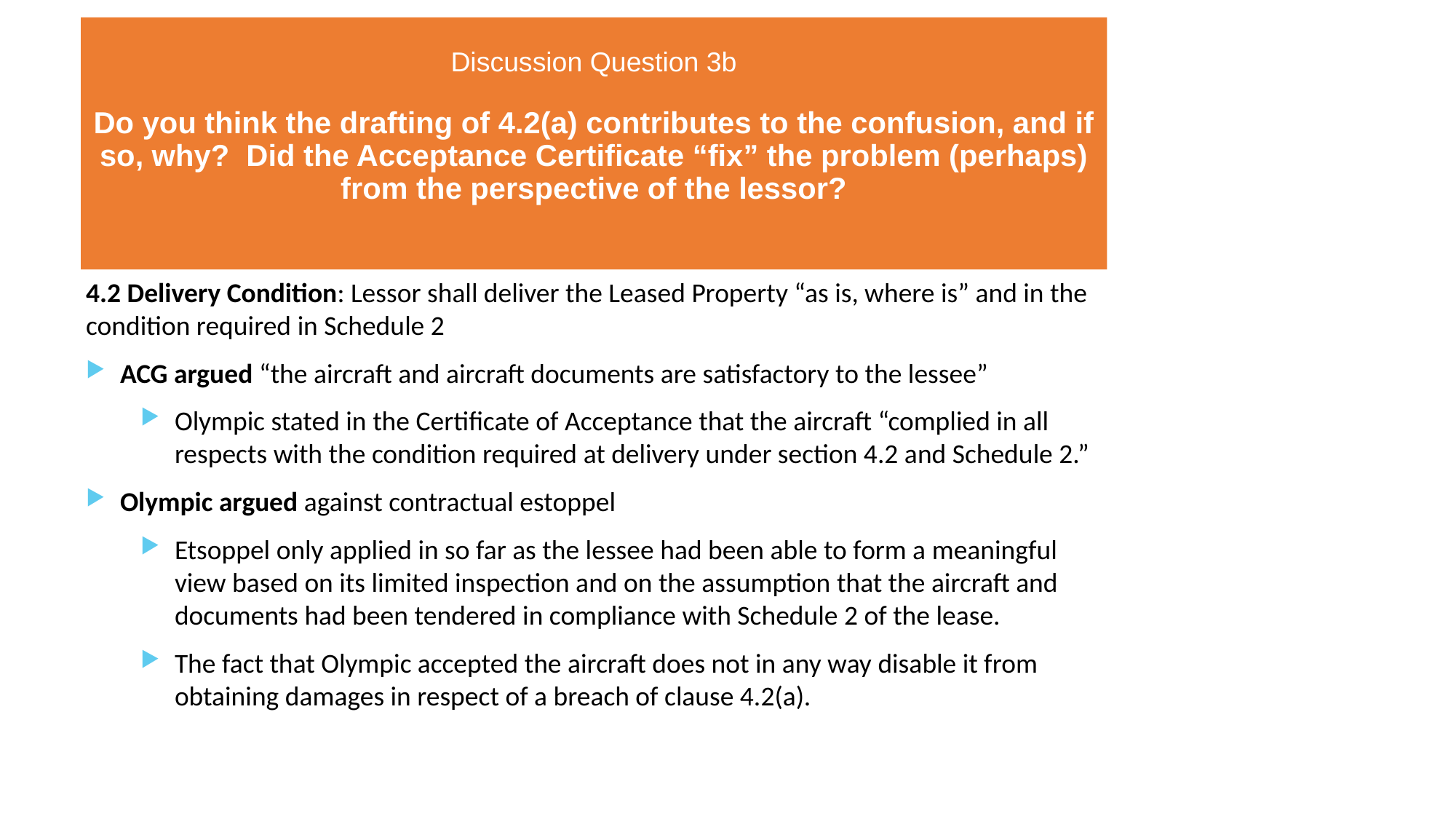

# Discussion Question 3b Do you think the drafting of 4.2(a) contributes to the confusion, and if so, why?  Did the Acceptance Certificate “fix” the problem (perhaps) from the perspective of the lessor?

4.2 Delivery Condition: Lessor shall deliver the Leased Property “as is, where is” and in the condition required in Schedule 2
ACG argued “the aircraft and aircraft documents are satisfactory to the lessee”
Olympic stated in the Certificate of Acceptance that the aircraft “complied in all respects with the condition required at delivery under section 4.2 and Schedule 2.”
Olympic argued against contractual estoppel
Etsoppel only applied in so far as the lessee had been able to form a meaningful view based on its limited inspection and on the assumption that the aircraft and documents had been tendered in compliance with Schedule 2 of the lease.
The fact that Olympic accepted the aircraft does not in any way disable it from obtaining damages in respect of a breach of clause 4.2(a).